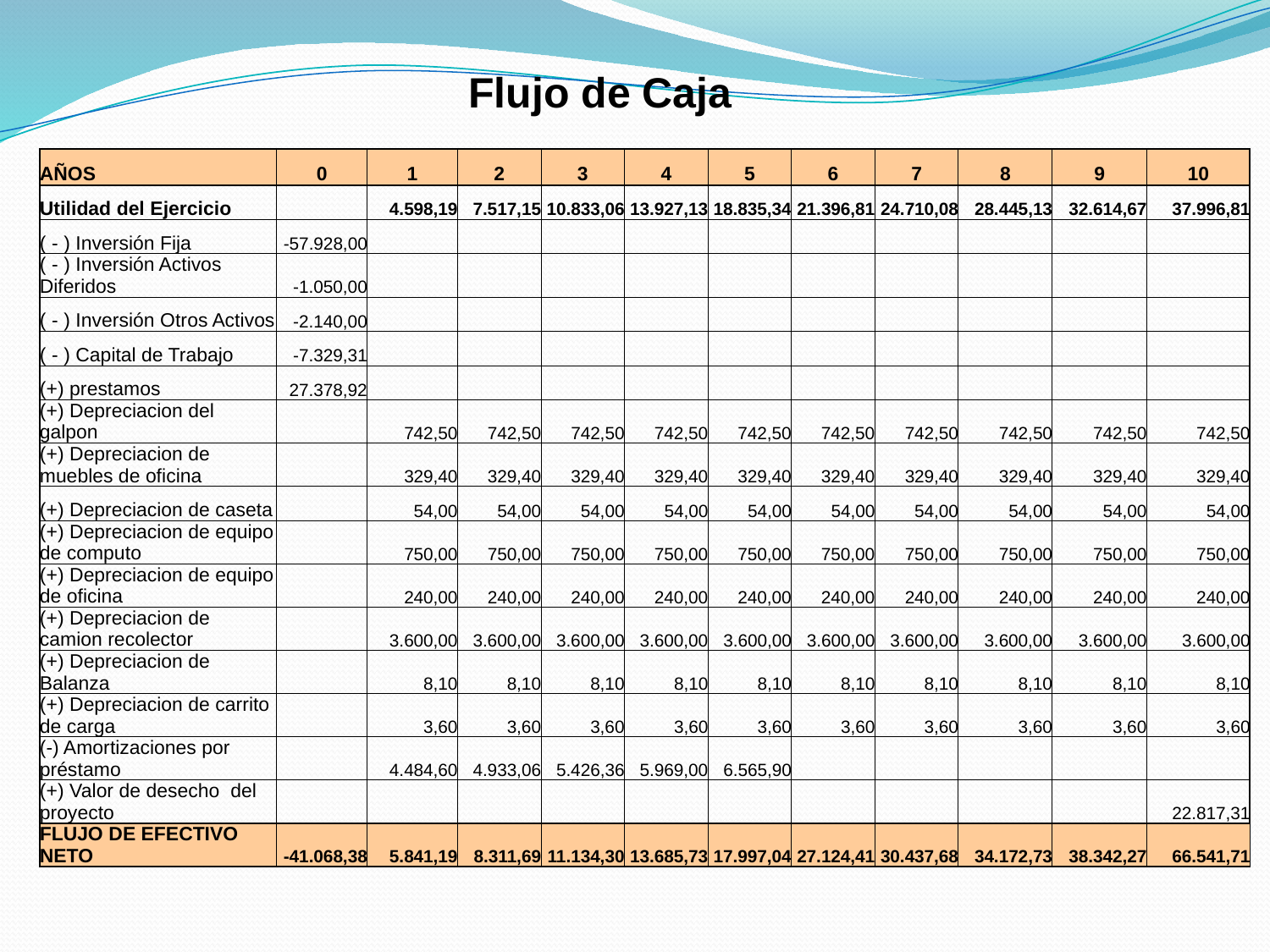

Flujo de Caja
| AÑOS | 0 | 1 | 2 | 3 | 4 | 5 | 6 | 7 | 8 | 9 | 10 |
| --- | --- | --- | --- | --- | --- | --- | --- | --- | --- | --- | --- |
| Utilidad del Ejercicio |  | 4.598,19 | 7.517,15 | 10.833,06 | 13.927,13 | 18.835,34 | 21.396,81 | 24.710,08 | 28.445,13 | 32.614,67 | 37.996,81 |
| ( - ) Inversión Fija | -57.928,00 |  |  |  |  |  |  |  |  |  |  |
| ( - ) Inversión Activos Diferidos | -1.050,00 |  |  |  |  |  |  |  |  |  |  |
| ( - ) Inversión Otros Activos | -2.140,00 |  |  |  |  |  |  |  |  |  |  |
| ( - ) Capital de Trabajo | -7.329,31 |  |  |  |  |  |  |  |  |  |  |
| (+) prestamos | 27.378,92 |  |  |  |  |  |  |  |  |  |  |
| (+) Depreciacion del galpon |  | 742,50 | 742,50 | 742,50 | 742,50 | 742,50 | 742,50 | 742,50 | 742,50 | 742,50 | 742,50 |
| (+) Depreciacion de muebles de oficina |  | 329,40 | 329,40 | 329,40 | 329,40 | 329,40 | 329,40 | 329,40 | 329,40 | 329,40 | 329,40 |
| (+) Depreciacion de caseta |  | 54,00 | 54,00 | 54,00 | 54,00 | 54,00 | 54,00 | 54,00 | 54,00 | 54,00 | 54,00 |
| (+) Depreciacion de equipo de computo |  | 750,00 | 750,00 | 750,00 | 750,00 | 750,00 | 750,00 | 750,00 | 750,00 | 750,00 | 750,00 |
| (+) Depreciacion de equipo de oficina |  | 240,00 | 240,00 | 240,00 | 240,00 | 240,00 | 240,00 | 240,00 | 240,00 | 240,00 | 240,00 |
| (+) Depreciacion de camion recolector |  | 3.600,00 | 3.600,00 | 3.600,00 | 3.600,00 | 3.600,00 | 3.600,00 | 3.600,00 | 3.600,00 | 3.600,00 | 3.600,00 |
| (+) Depreciacion de Balanza |  | 8,10 | 8,10 | 8,10 | 8,10 | 8,10 | 8,10 | 8,10 | 8,10 | 8,10 | 8,10 |
| (+) Depreciacion de carrito de carga |  | 3,60 | 3,60 | 3,60 | 3,60 | 3,60 | 3,60 | 3,60 | 3,60 | 3,60 | 3,60 |
| (-) Amortizaciones por préstamo |  | 4.484,60 | 4.933,06 | 5.426,36 | 5.969,00 | 6.565,90 |  |  |  |  |  |
| (+) Valor de desecho del proyecto |  |  |  |  |  |  |  |  |  |  | 22.817,31 |
| FLUJO DE EFECTIVO NETO | -41.068,38 | 5.841,19 | 8.311,69 | 11.134,30 | 13.685,73 | 17.997,04 | 27.124,41 | 30.437,68 | 34.172,73 | 38.342,27 | 66.541,71 |